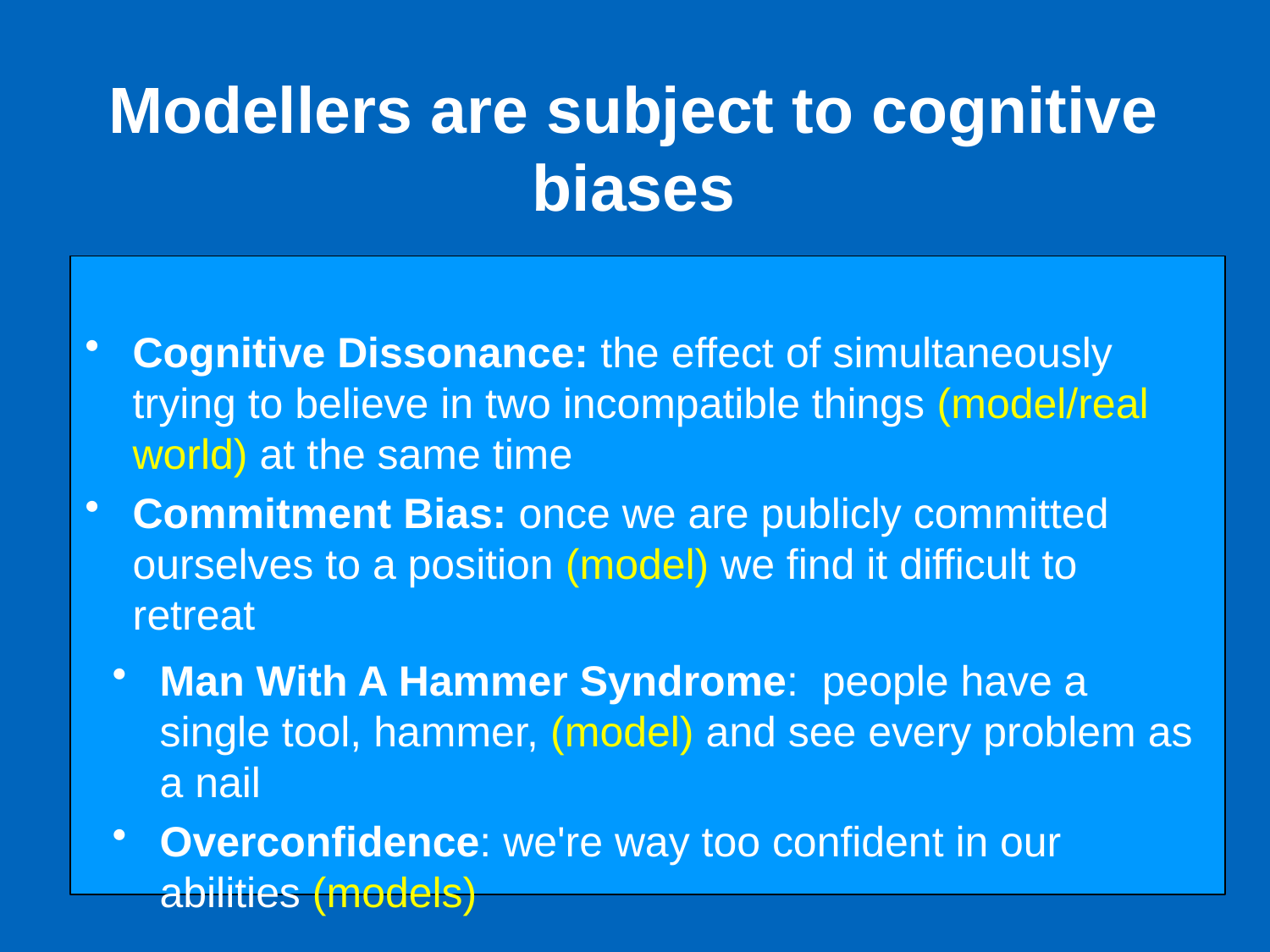

# Modellers are subject to cognitive biases

Cognitive Dissonance: the effect of simultaneously trying to believe in two incompatible things (model/real world) at the same time
Commitment Bias: once we are publicly committed ourselves to a position (model) we find it difficult to retreat

Man With A Hammer Syndrome:  people have a single tool, hammer, (model) and see every problem as a nail
Overconfidence: we're way too confident in our abilities (models)